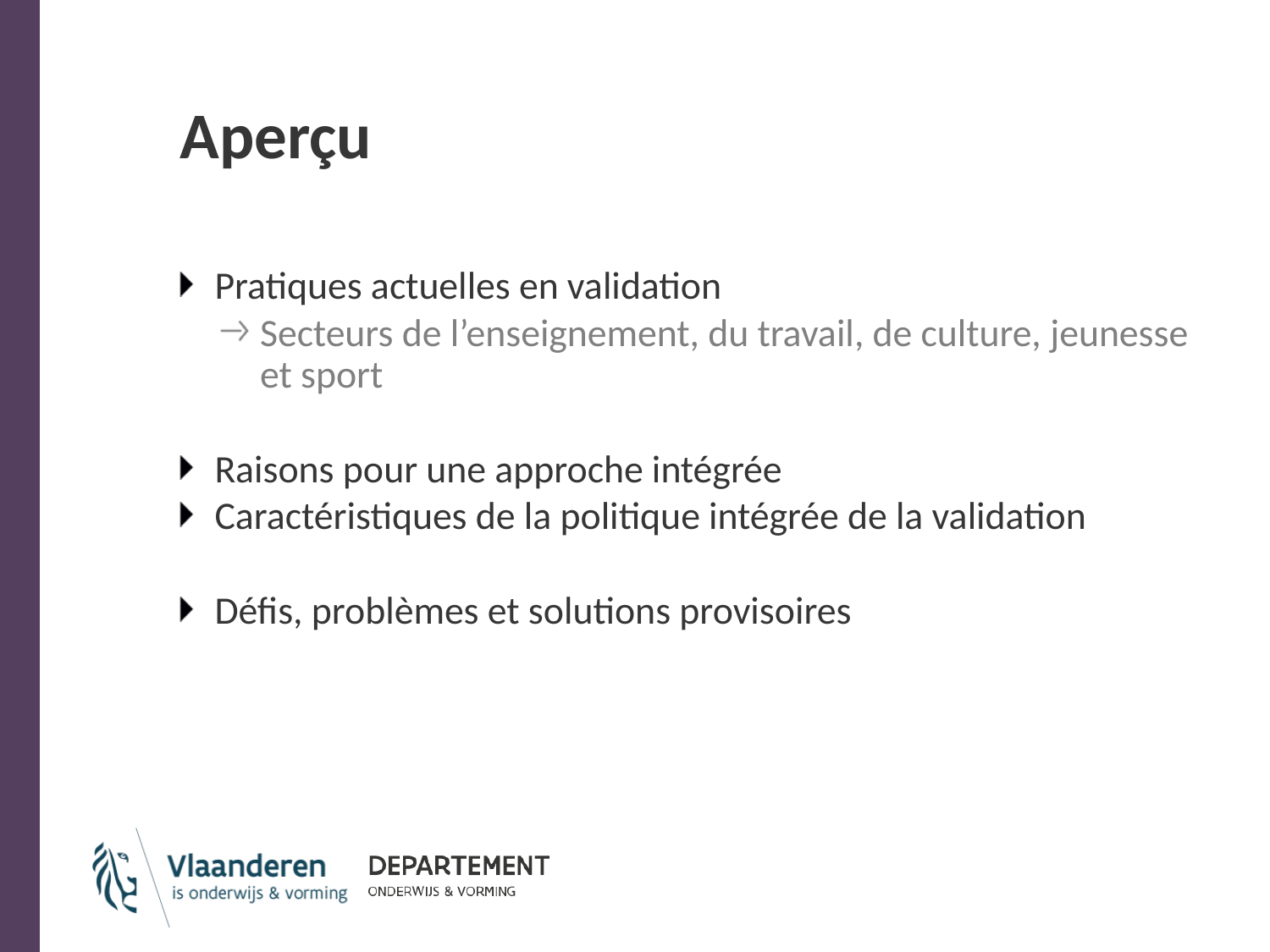

# Aperçu
Pratiques actuelles en validation
Secteurs de l’enseignement, du travail, de culture, jeunesse et sport

Raisons pour une approche intégrée
Caractéristiques de la politique intégrée de la validation

Défis, problèmes et solutions provisoires